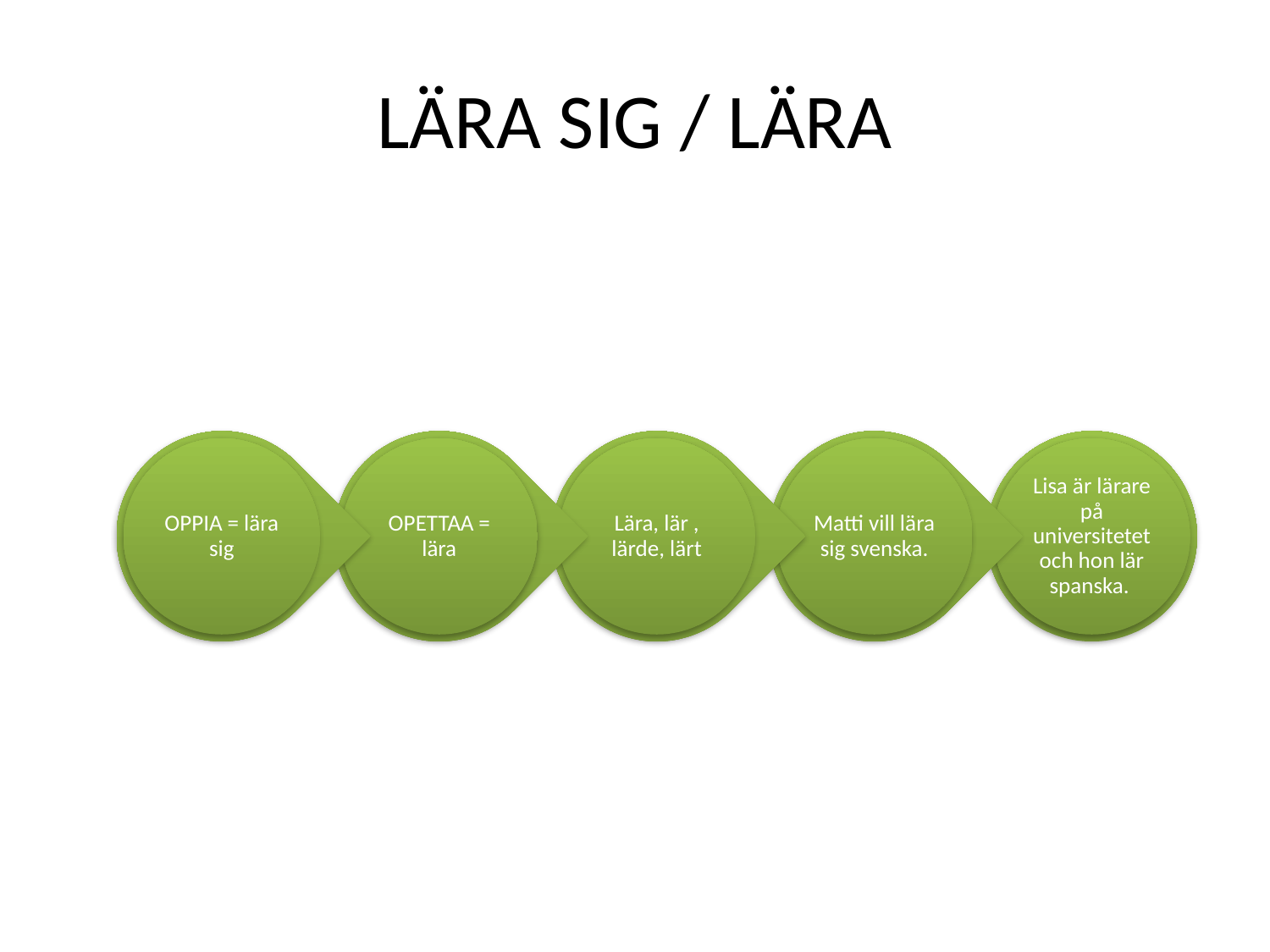

# LÄRA SIG / LÄRA
Lisa är lärare på universitetet och hon lär spanska.
Matti vill lära sig svenska.
Lära, lär , lärde, lärt
OPETTAA = lära
OPPIA = lära sig